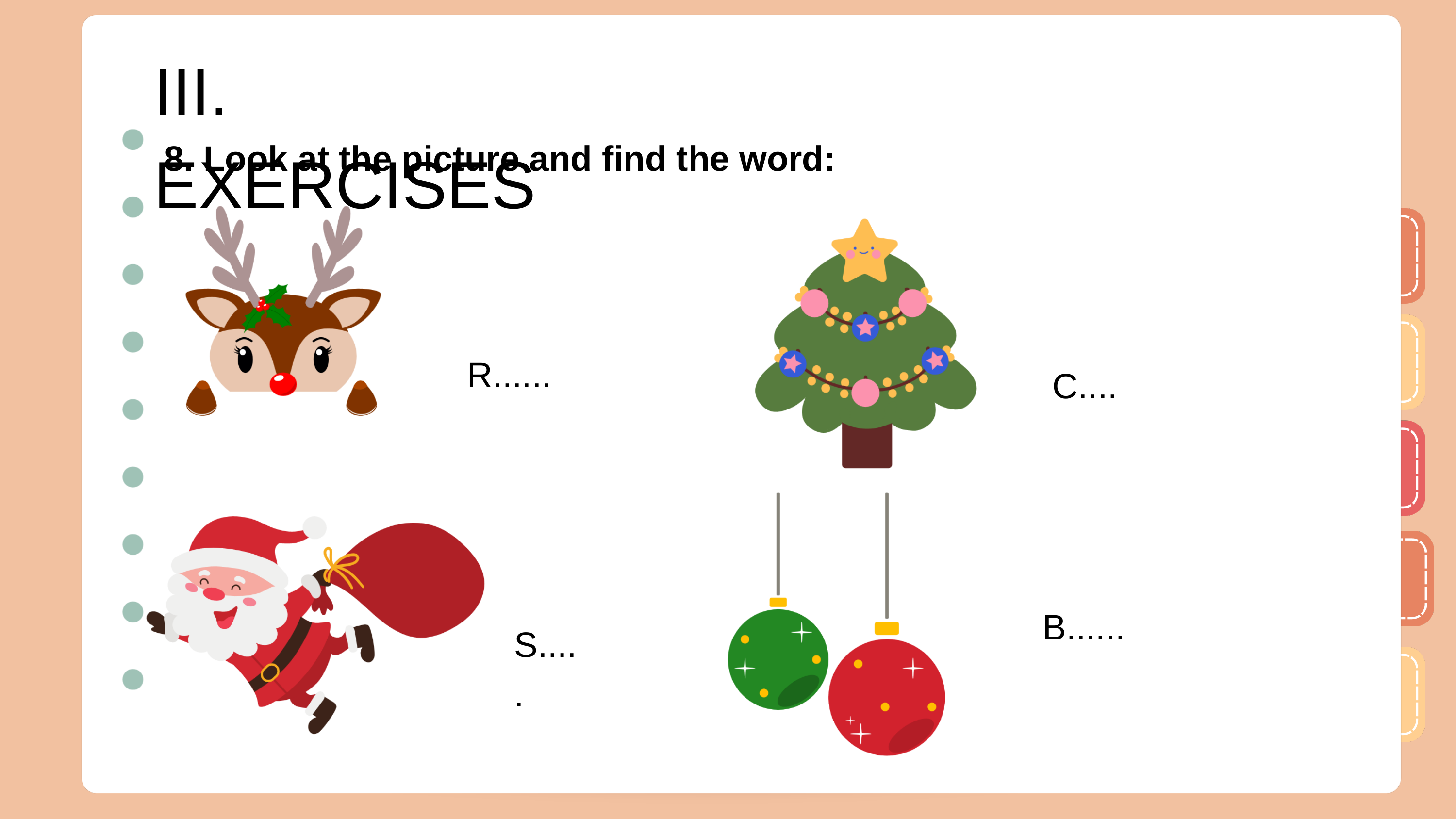

III. EXERCISES
8. Look at the picture and find the word:

R......
C....

B......
S.....